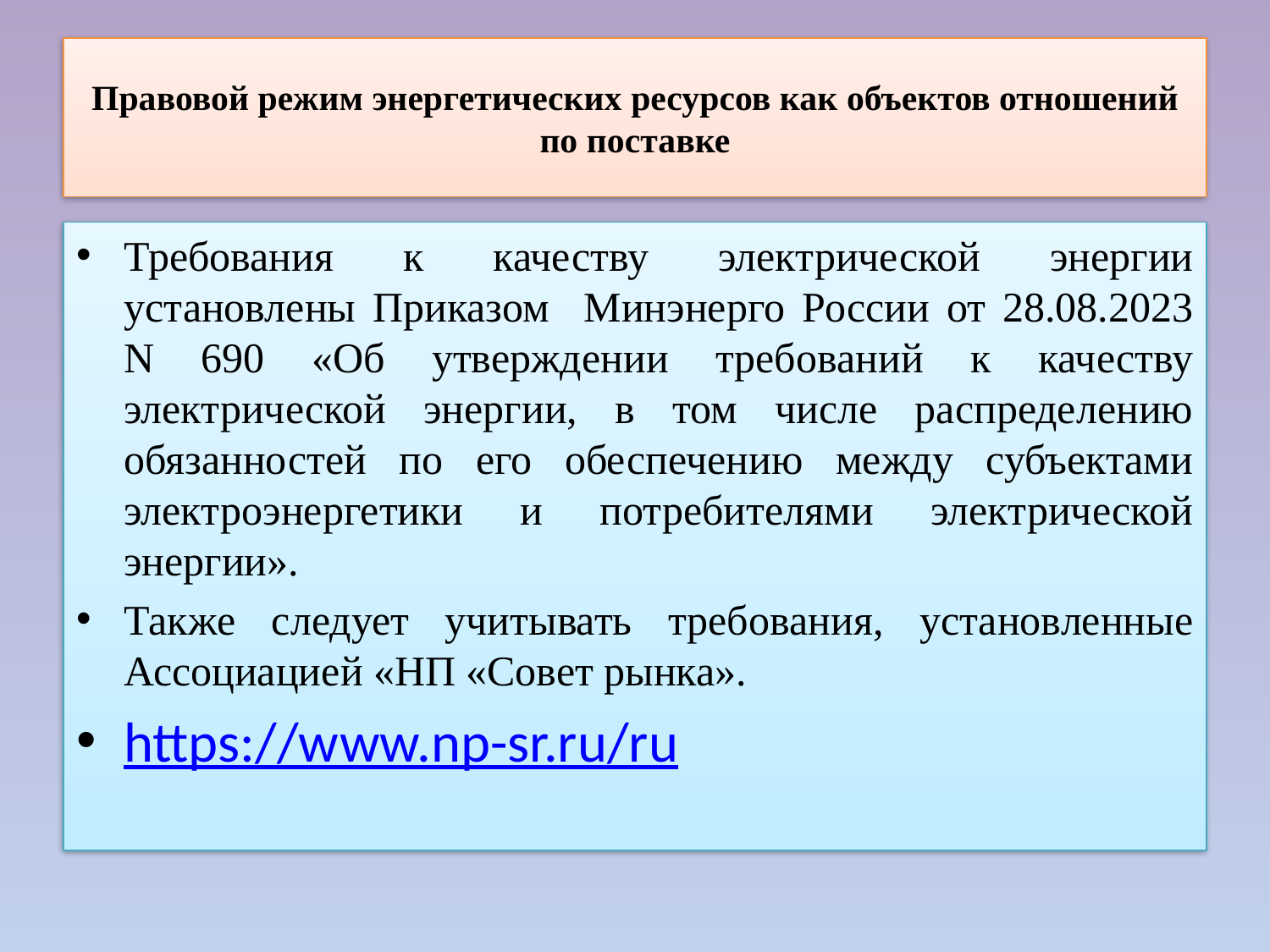

# Правовой режим энергетических ресурсов как объектов отношений по поставке
Требования к качеству электрической энергии установлены Приказом  Минэнерго России от 28.08.2023 N 690 «Об утверждении требований к качеству электрической энергии, в том числе распределению обязанностей по его обеспечению между субъектами электроэнергетики и потребителями электрической энергии».
Также следует учитывать требования, установленные Ассоциацией «НП «Совет рынка».
https://www.np-sr.ru/ru